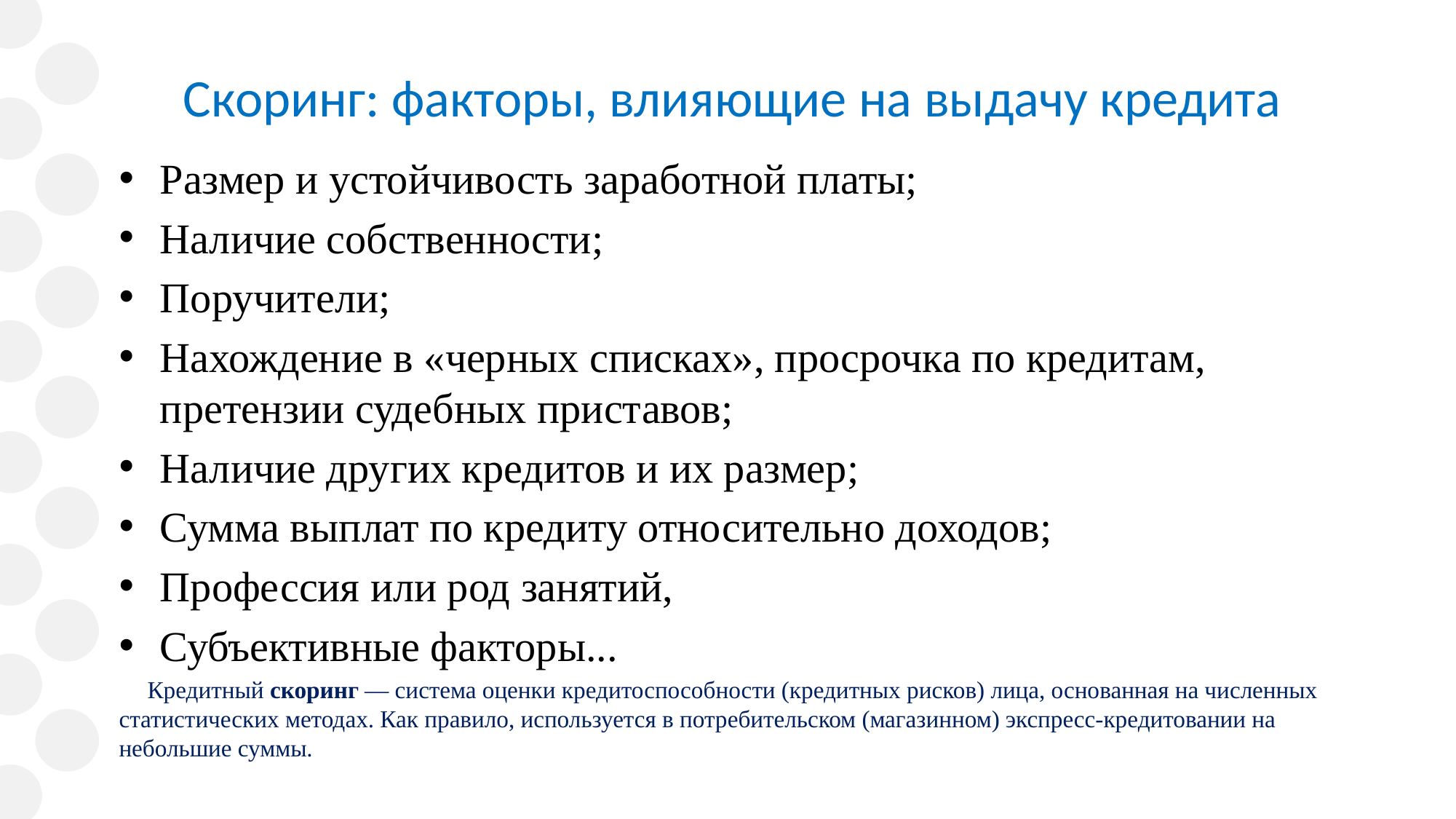

# Скоринг: факторы, влияющие на выдачу кредита
Размер и устойчивость заработной платы;
Наличие собственности;
Поручители;
Нахождение в «черных списках», просрочка по кредитам, претензии судебных приставов;
Наличие других кредитов и их размер;
Сумма выплат по кредиту относительно доходов;
Профессия или род занятий,
Субъективные факторы...
      Кредитный скоринг — система оценки кредитоспособности (кредитных рисков) лица, основанная на численных статистических методах. Как правило, используется в потребительском (магазинном) экспресс-кредитовании на небольшие суммы.

24